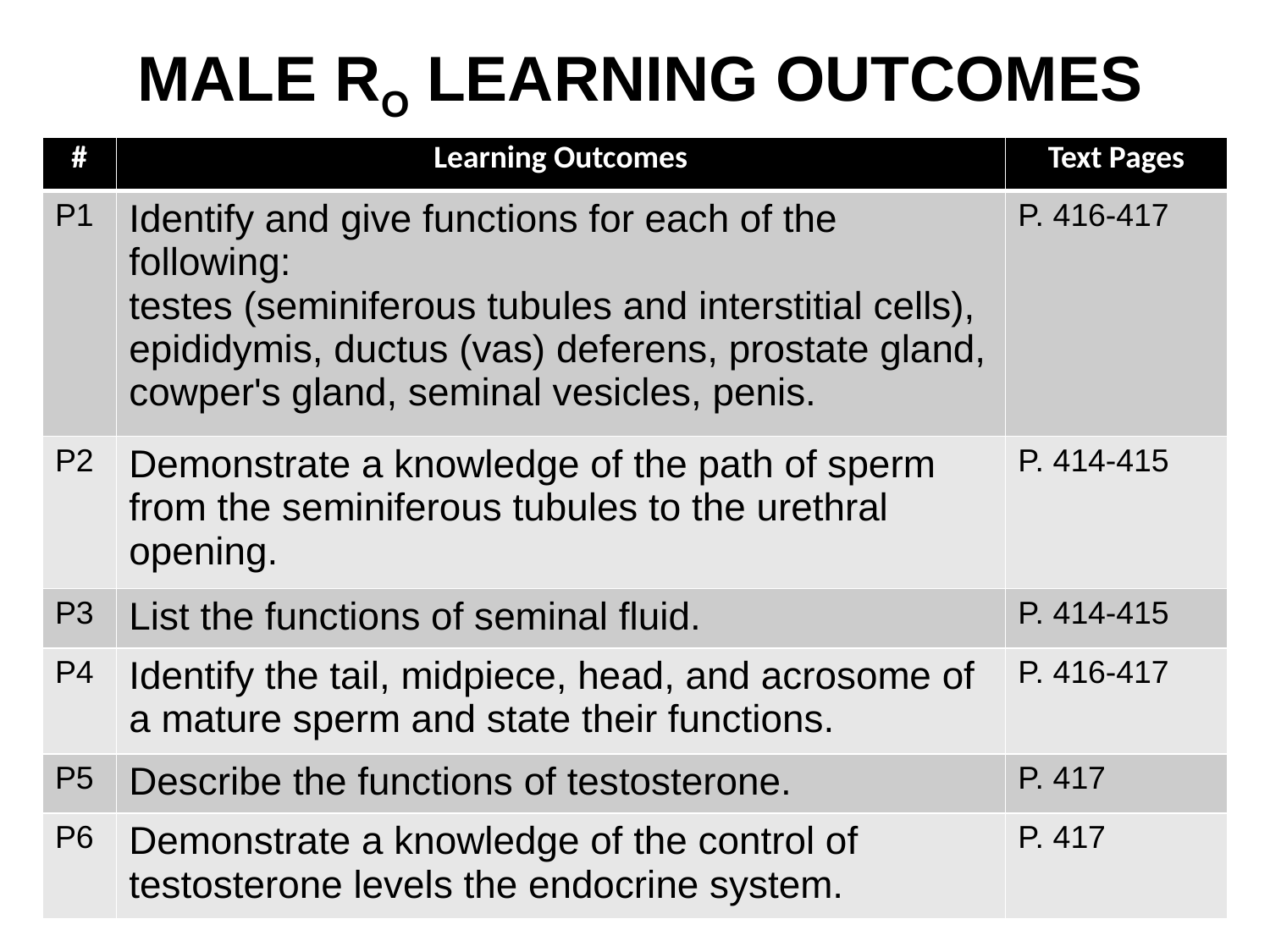

Male Ro Learning OUtcomes
| # | Learning Outcomes | Text Pages |
| --- | --- | --- |
| P1 | Identify and give functions for each of the following: testes (seminiferous tubules and interstitial cells), epididymis, ductus (vas) deferens, prostate gland, cowper's gland, seminal vesicles, penis. | P. 416-417 |
| P2 | Demonstrate a knowledge of the path of sperm from the seminiferous tubules to the urethral opening. | P. 414-415 |
| P3 | List the functions of seminal fluid. | P. 414-415 |
| P4 | Identify the tail, midpiece, head, and acrosome of a mature sperm and state their functions. | P. 416-417 |
| P5 | Describe the functions of testosterone. | P. 417 |
| P6 | Demonstrate a knowledge of the control of testosterone levels the endocrine system. | P. 417 |